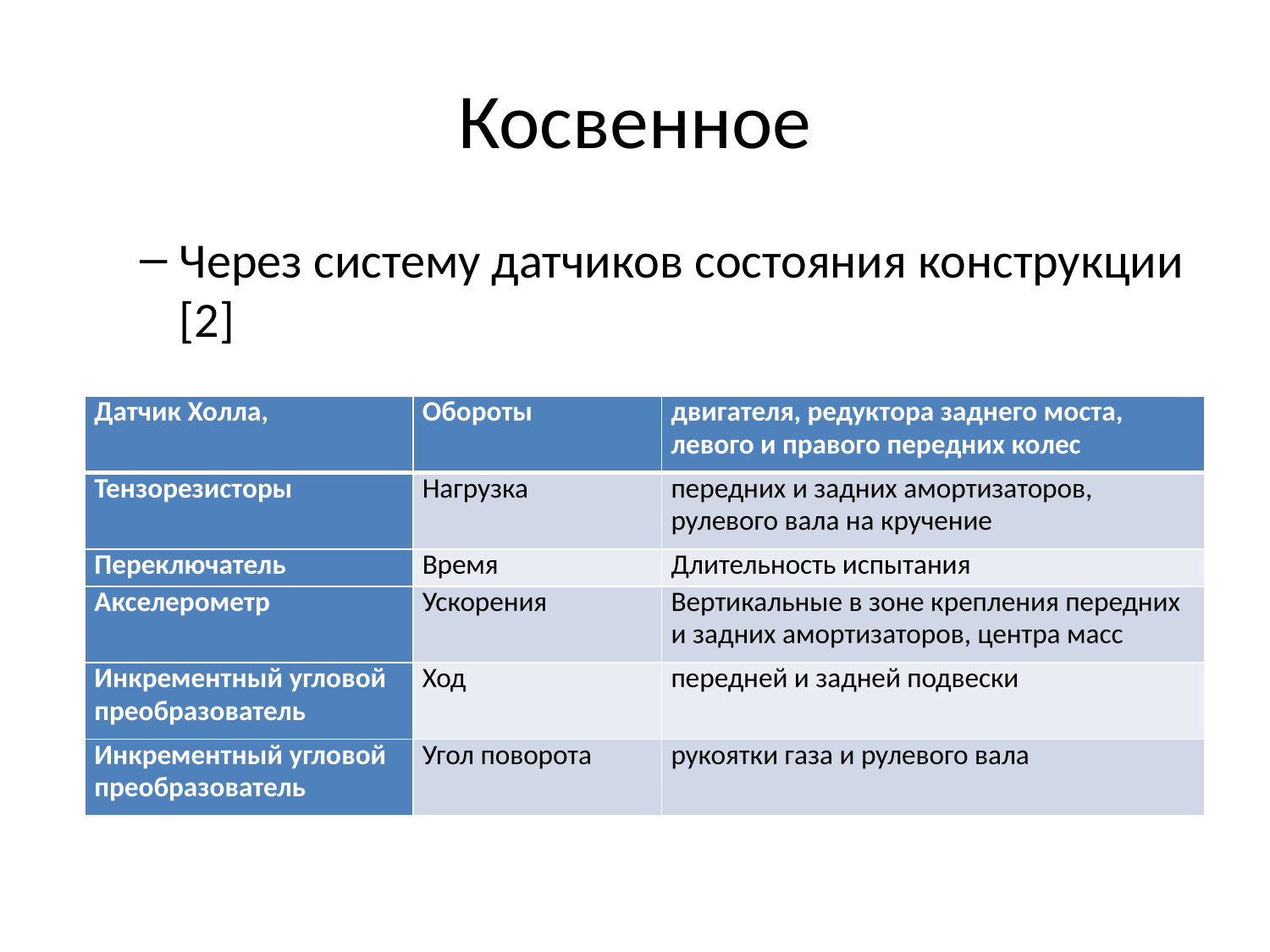

# Косвенное
Через систему датчиков состояния конструкции [2]
| Датчик Холла, | Обороты | двигателя, редуктора заднего моста, левого и правого передних колес |
| --- | --- | --- |
| Тензорезисторы | Нагрузка | передних и задних амортизаторов, рулевого вала на кручение |
| Переключатель | Время | Длительность испытания |
| Акселерометр | Ускорения | Вертикальные в зоне крепления передних и задних амортизаторов, центра масс |
| Инкрементный угловой преобразователь | Ход | передней и задней подвески |
| Инкрементный угловой преобразователь | Угол поворота | рукоятки газа и рулевого вала |